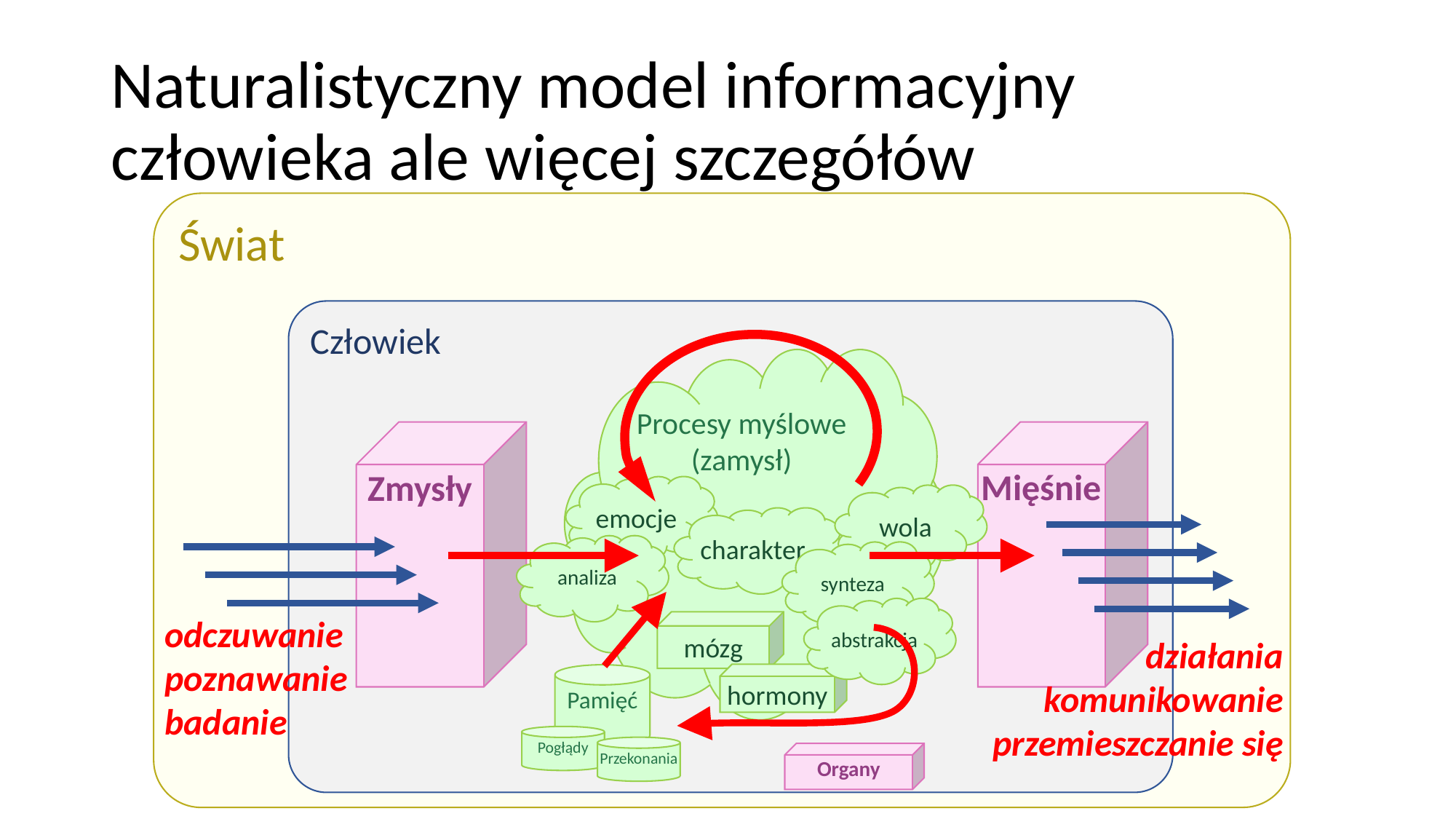

# Naturalistyczny model informacyjny człowieka ale więcej szczegółów
Świat
Człowiek

Procesy myślowe
(zamysł)
emocje
wola
charakter
analiza
synteza
abstrakcja
mózg
hormony

Zmysły
Mięśnie
odczuwanie
poznawanie
badanie
działania
komunikowanie
przemieszczanie się

Pamięć
Pogłądy
Przekonania
Organy